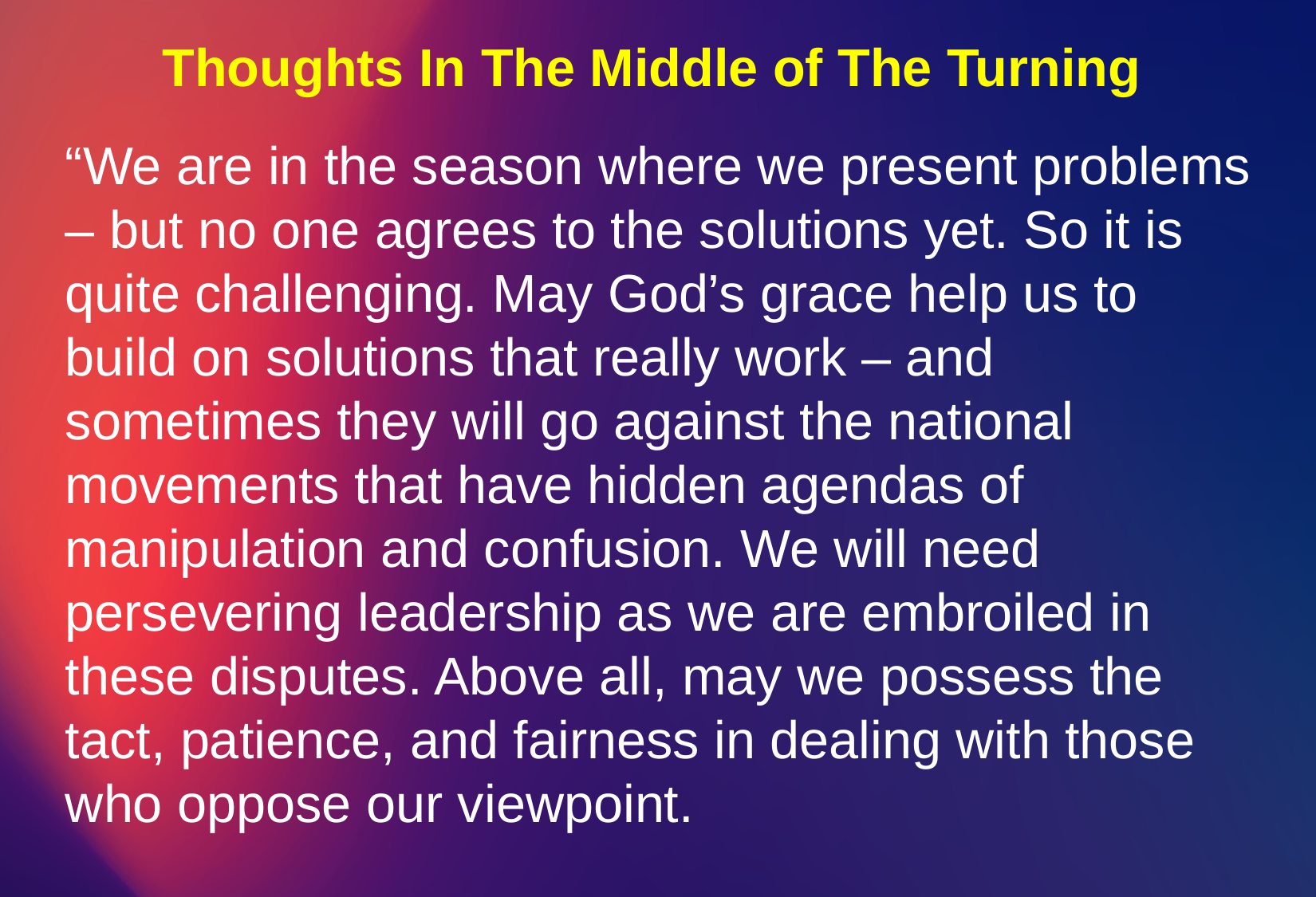

Thoughts In The Middle of The Turning
“We are in the season where we present problems – but no one agrees to the solutions yet. So it is quite challenging. May God’s grace help us to build on solutions that really work – and sometimes they will go against the national movements that have hidden agendas of manipulation and confusion. We will need persevering leadership as we are embroiled in these disputes. Above all, may we possess the tact, patience, and fairness in dealing with those who oppose our viewpoint.